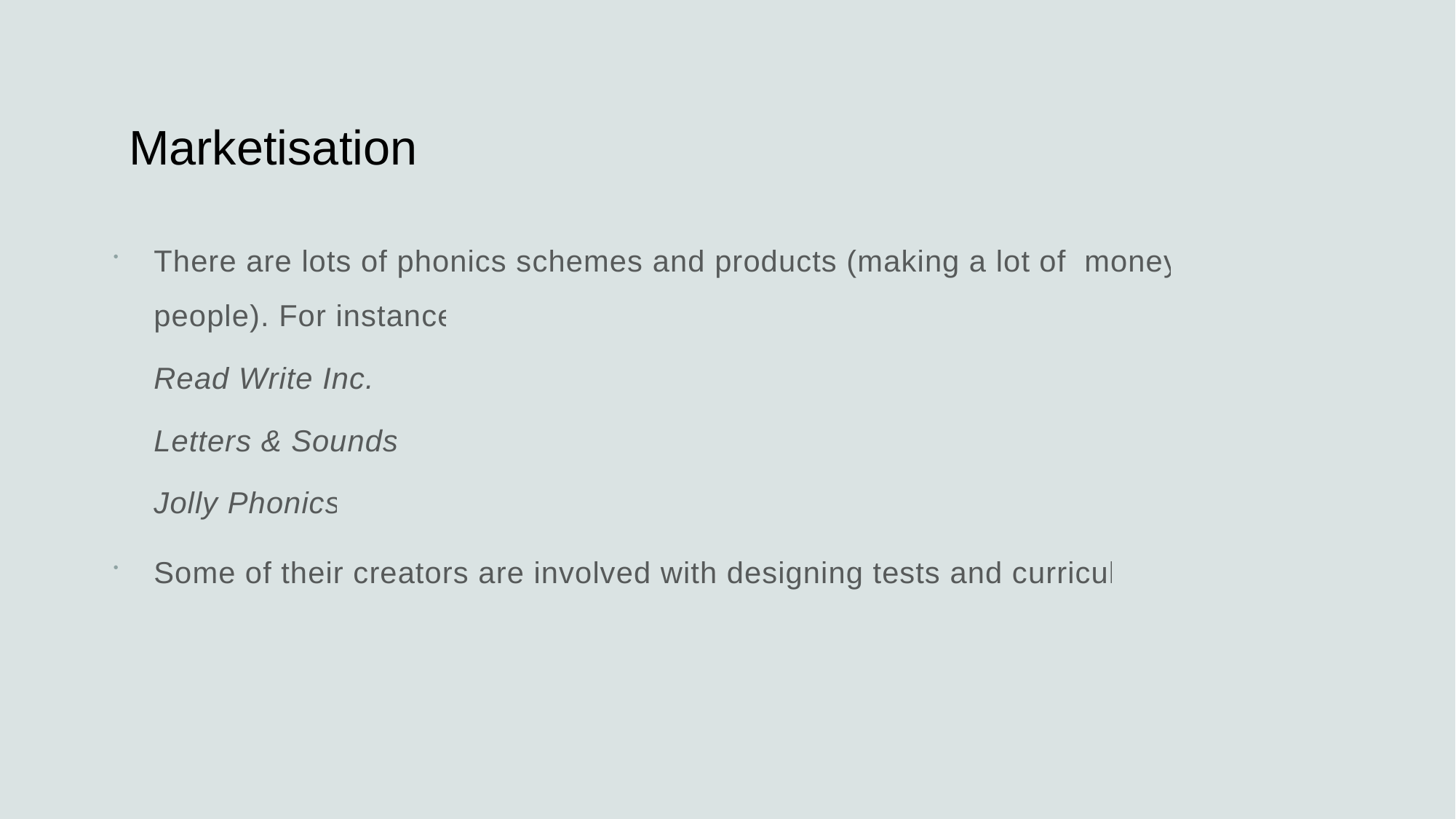

# Marketisation
There are lots of phonics schemes and products (making a lot of  money for people). For instance:
Read Write Inc.,
Letters & Sounds,
Jolly Phonics.
Some of their creators are involved with designing tests and curriculum.